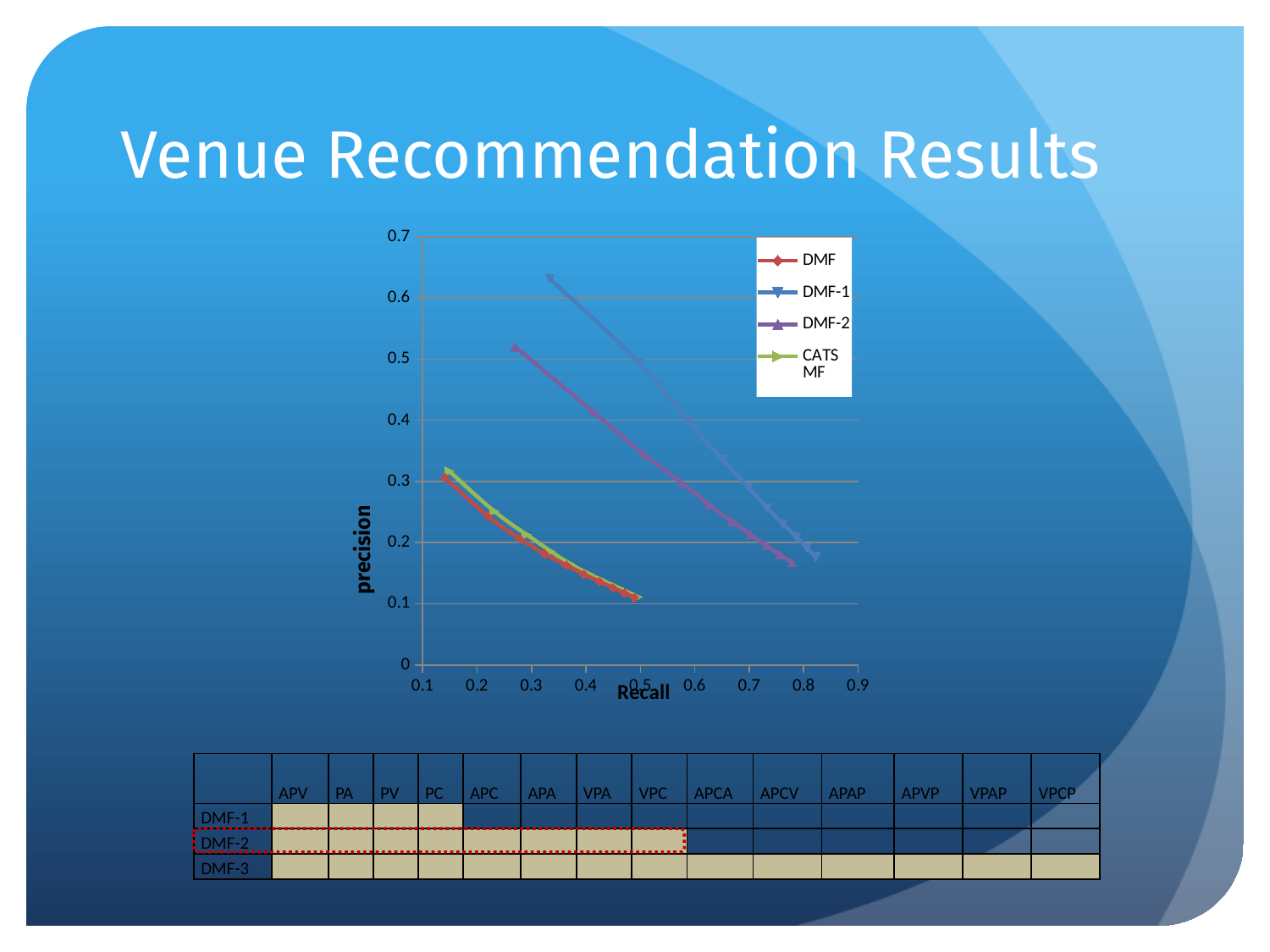

# Venue Recommendation Results

### Chart

| Category |  |  |  |  |
|---|---|---|---|---|
precision
|  | APV | PA | PV | PC | APC | APA | VPA | VPC | APCA | APCV | APAP | APVP | VPAP | VPCP |
| --- | --- | --- | --- | --- | --- | --- | --- | --- | --- | --- | --- | --- | --- | --- |
| DMF-1 |  |  |  |  |  |  |  |  |  |  |  |  |  |  |
| DMF-2 |  |  |  |  |  |  |  |  |  |  |  |  |  |  |
| DMF-3 |  |  |  |  |  |  |  |  |  |  |  |  |  |  |